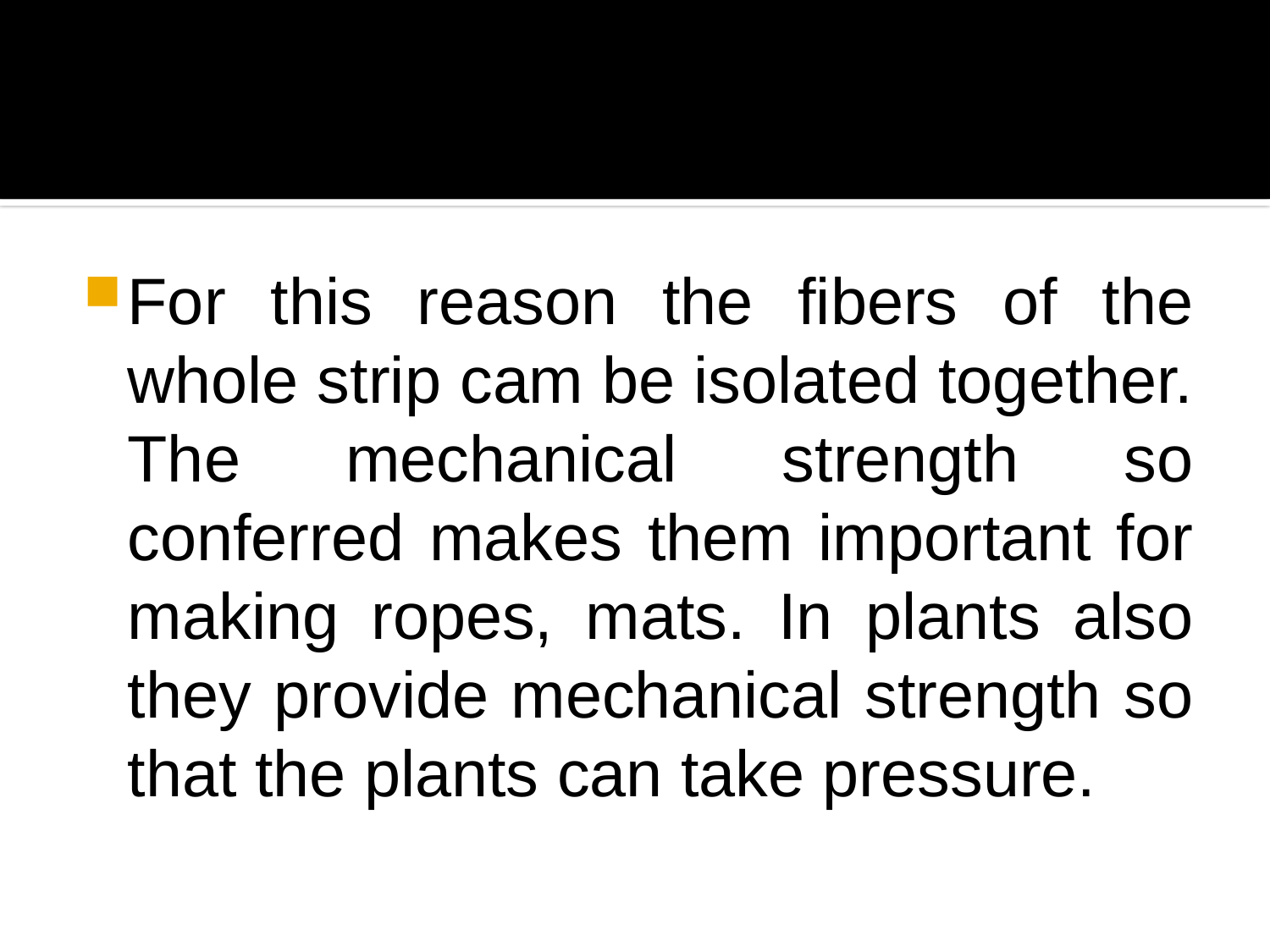

#
For this reason the fibers of the whole strip cam be isolated together. The mechanical strength so conferred makes them important for making ropes, mats. In plants also they provide mechanical strength so that the plants can take pressure.